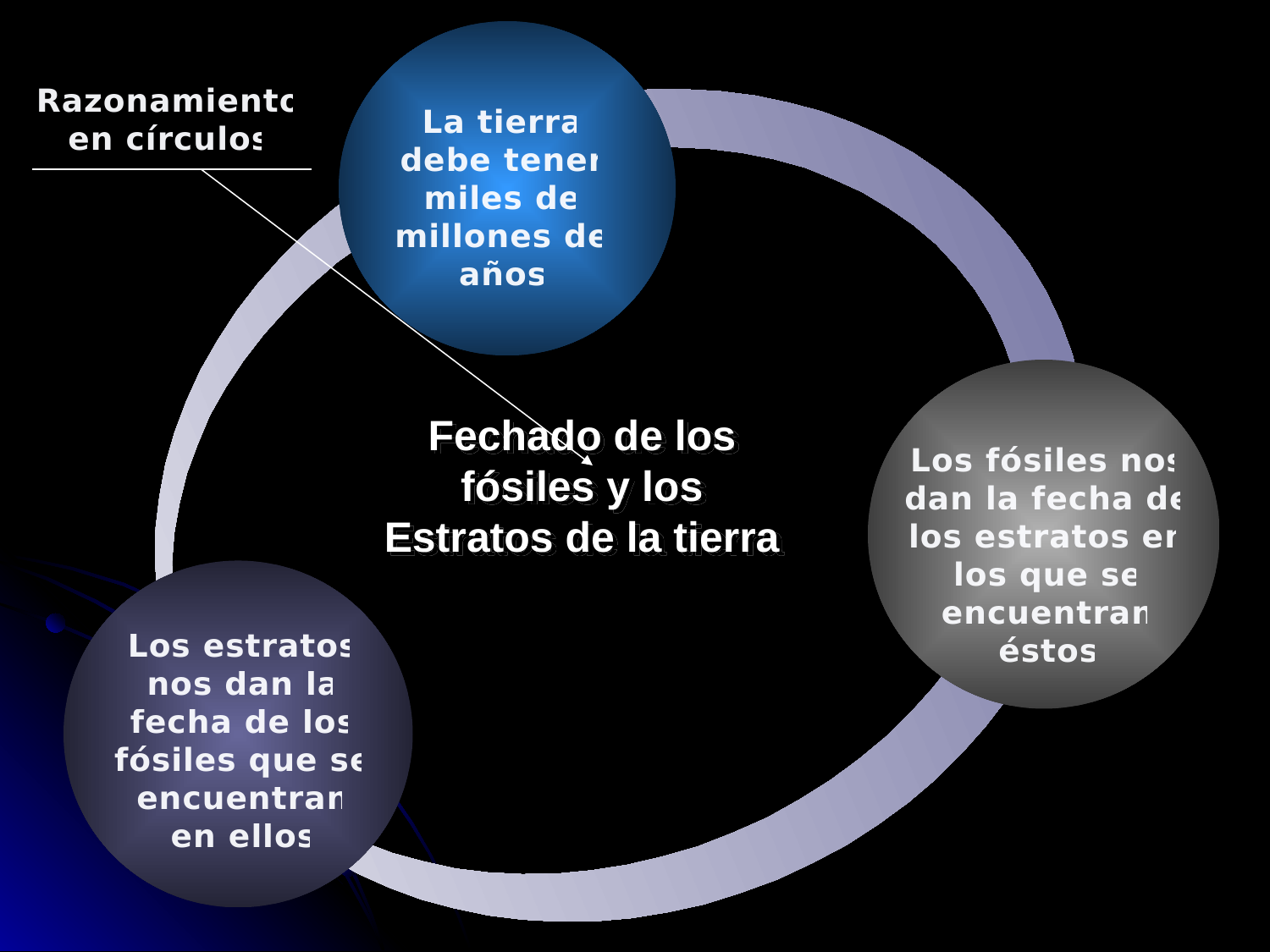

Razonamiento en círculos
La tierra debe tener miles de millones de años

Fechado de los fósiles y los Estratos de la tierra
Los fósiles nos dan la fecha de los estratos en los que se encuentran éstos

Los estratos nos dan la fecha de los fósiles que se encuentran en ellos